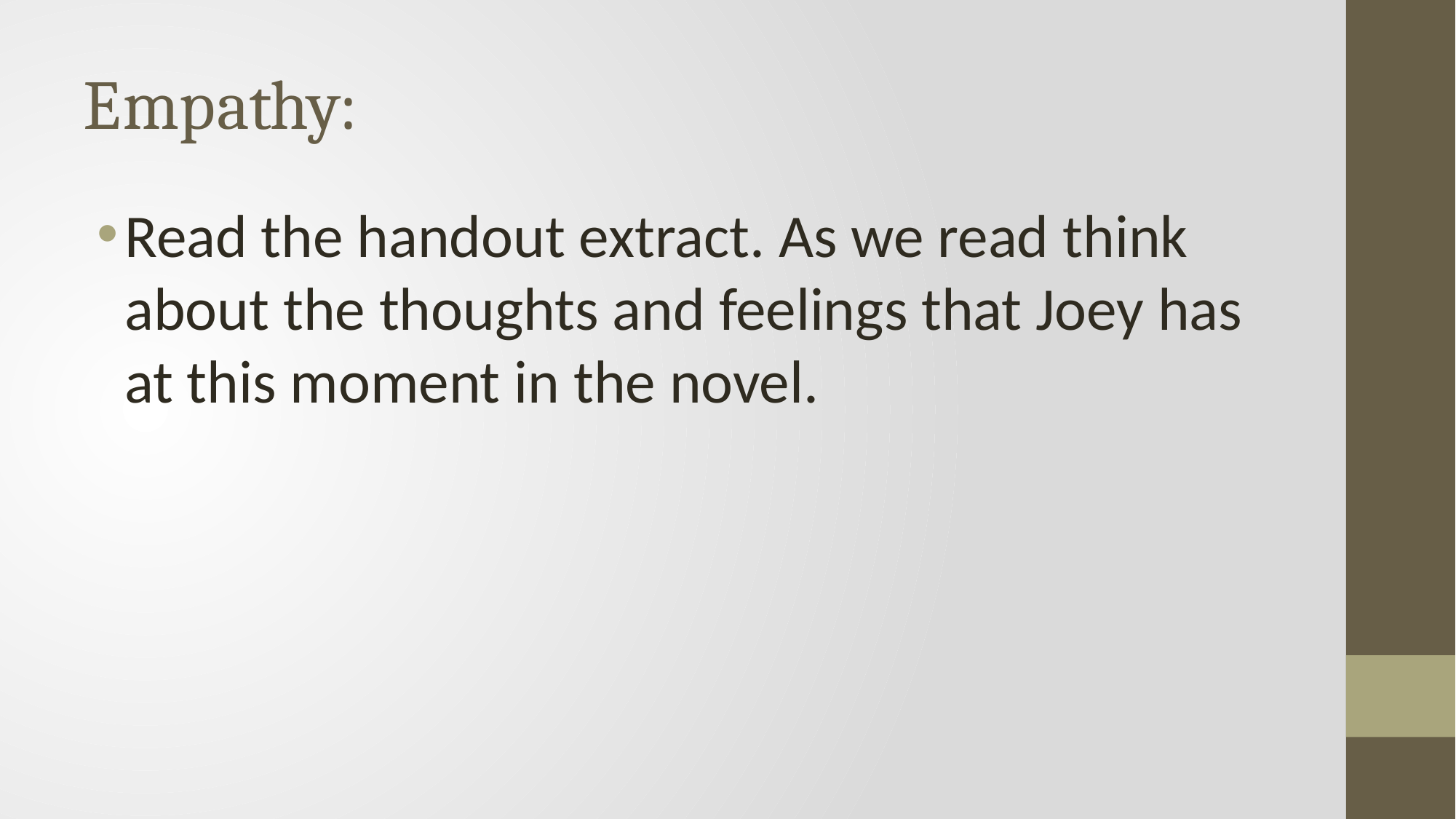

# Empathy:
Read the handout extract. As we read think about the thoughts and feelings that Joey has at this moment in the novel.